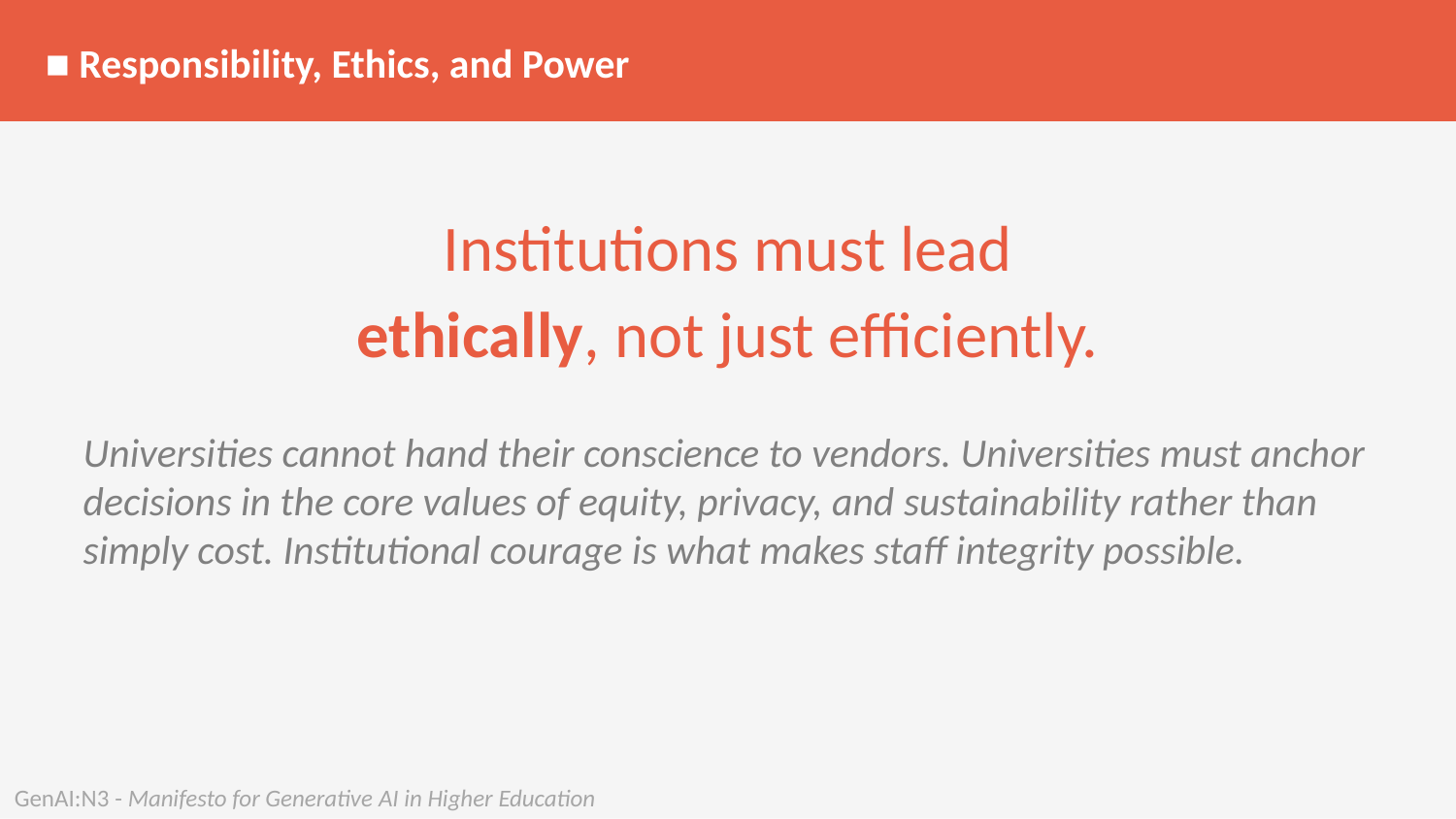

■ Responsibility, Ethics, and Power
Institutions must lead ethically, not just efficiently.
Universities cannot hand their conscience to vendors. Universities must anchor decisions in the core values of equity, privacy, and sustainability rather than simply cost. Institutional courage is what makes staff integrity possible.